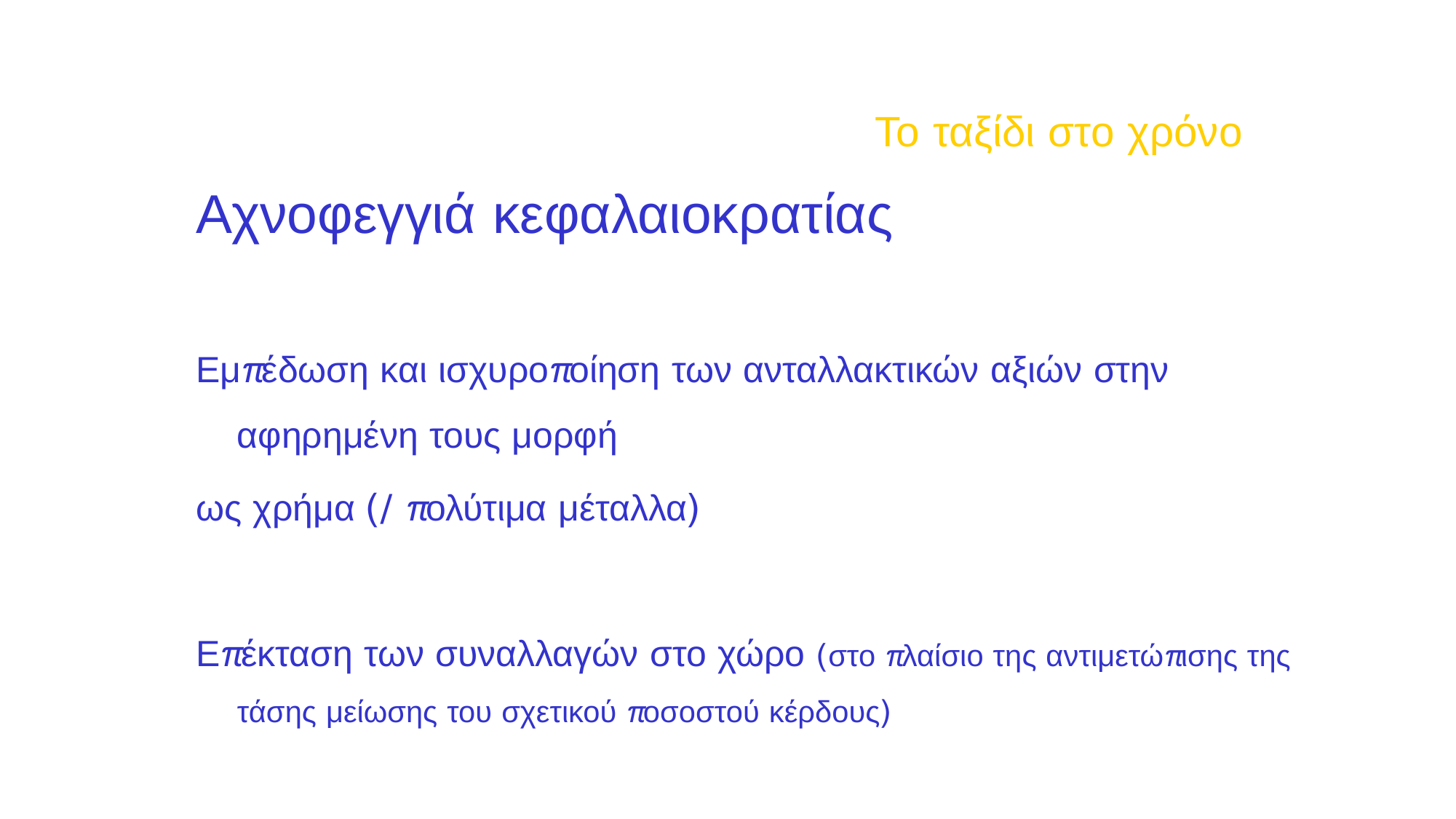

Το ταξίδι στο χρόνο
Αχνοφεγγιά κεφαλαιοκρατίας

Εμπέδωση και ισχυροποίηση των ανταλλακτικών αξιών στην αφηρημένη τους μορφή
ως χρήμα (/ πολύτιμα μέταλλα)

Επέκταση των συναλλαγών στο χώρο (στο πλαίσιο της αντιμετώπισης της τάσης μείωσης του σχετικού ποσοστού κέρδους)